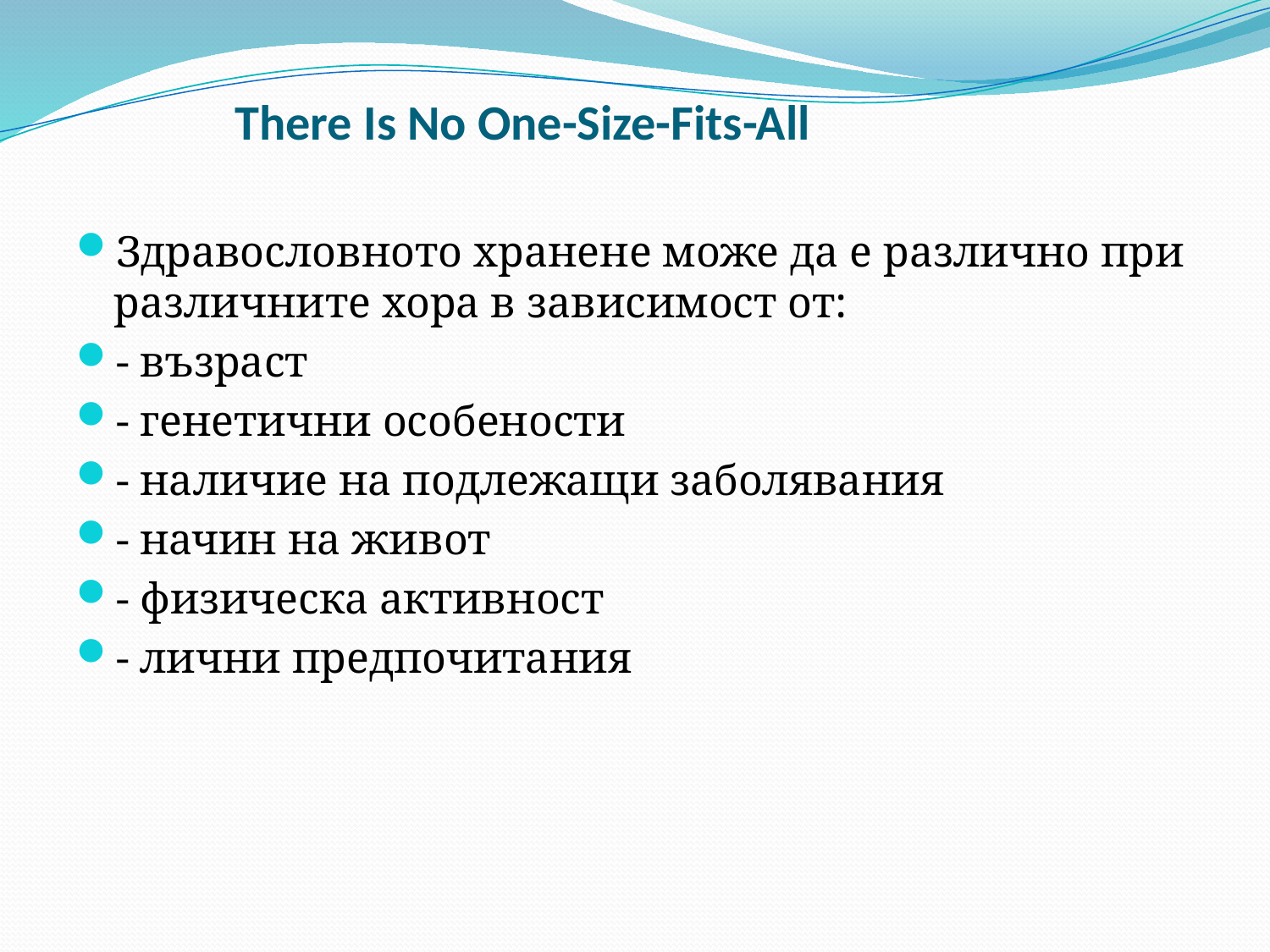

# There Is No One-Size-Fits-All
Здравословното хранене може да е различно при различните хора в зависимост от:
- възраст
- генетични особености
- наличие на подлежащи заболявания
- начин на живот
- физическа активност
- лични предпочитания